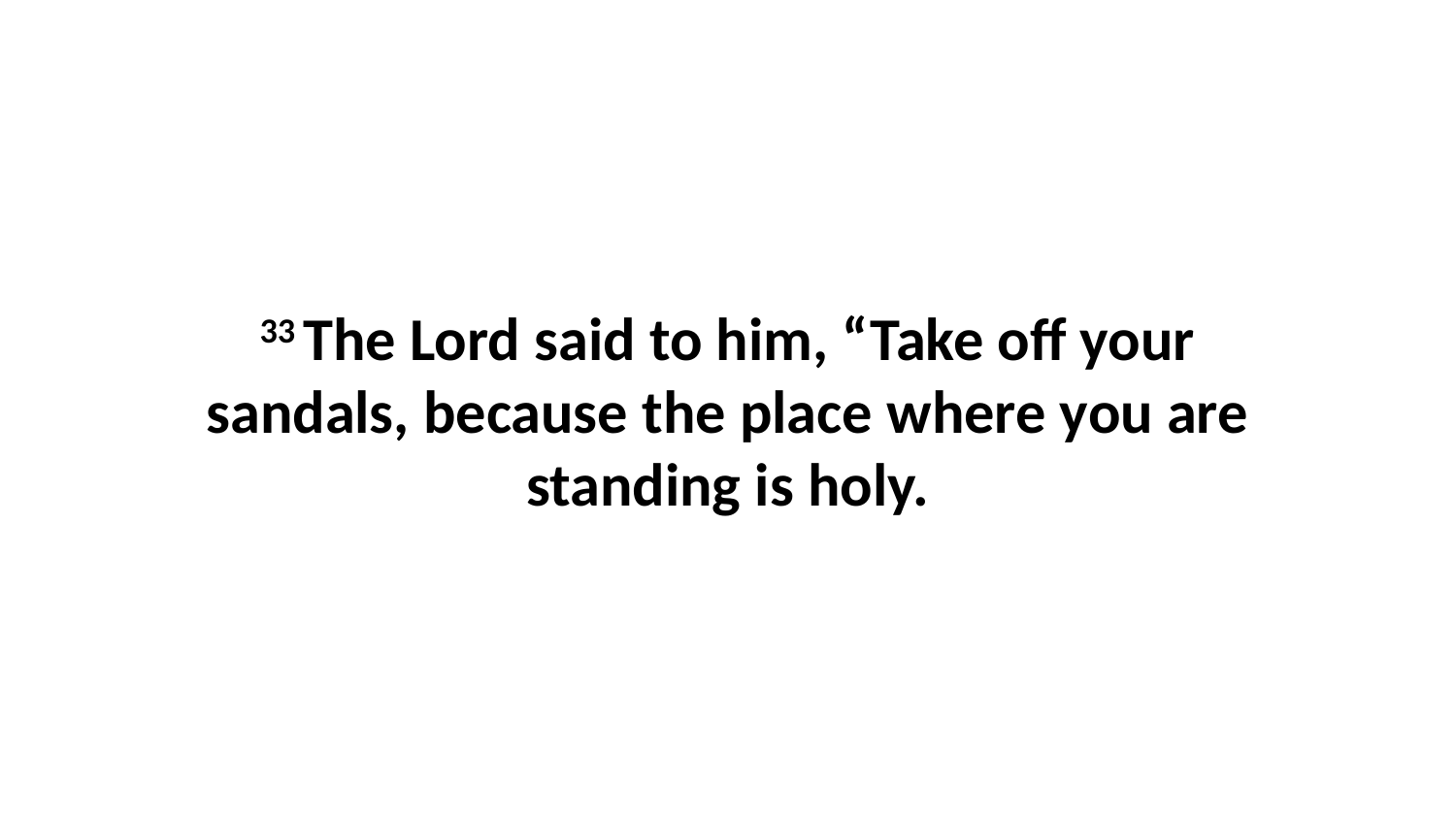

33 The Lord said to him, “Take off your sandals, because the place where you are standing is holy.